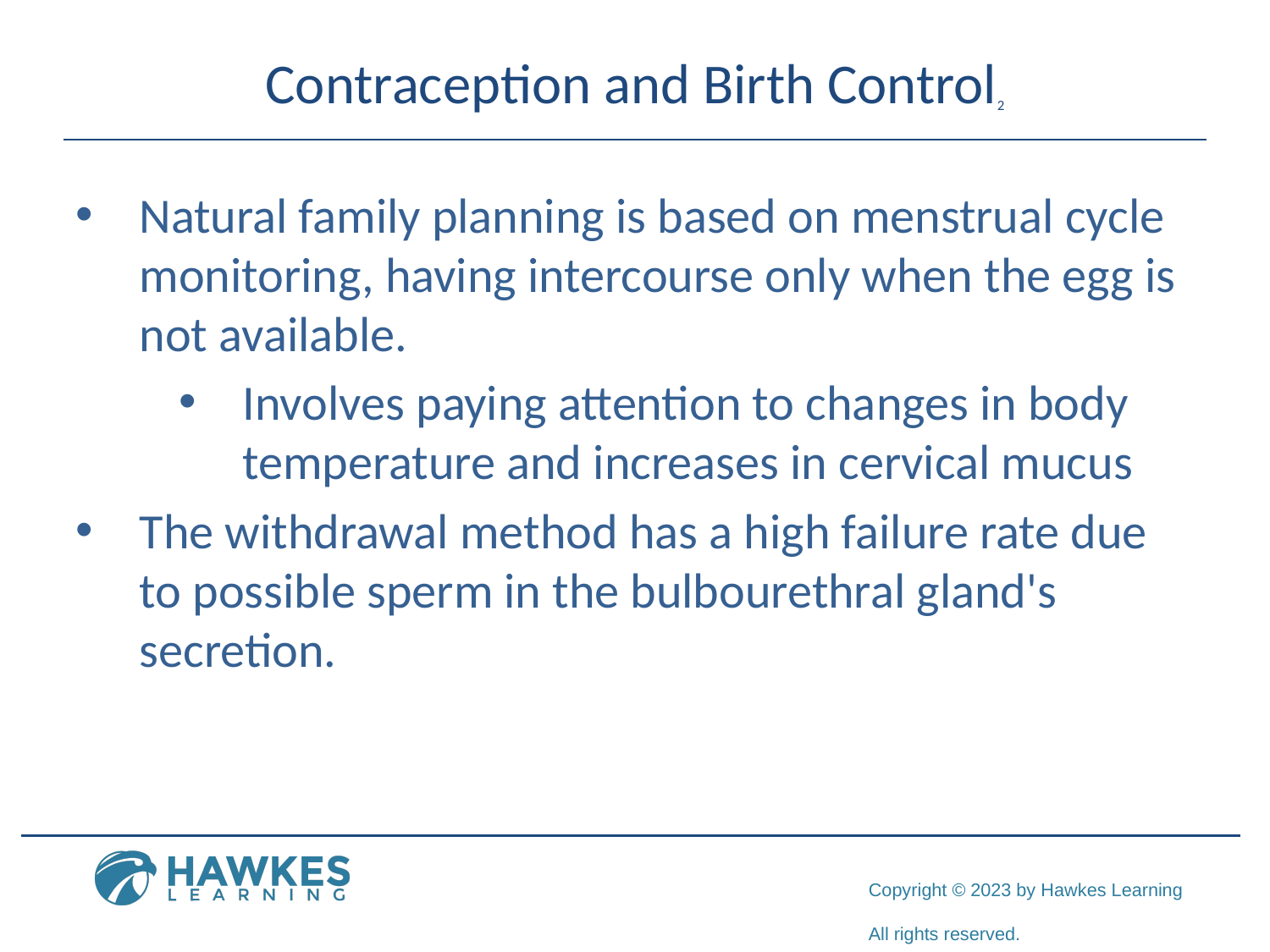

# Contraception and Birth Control2
Natural family planning is based on menstrual cycle monitoring, having intercourse only when the egg is not available.
Involves paying attention to changes in body temperature and increases in cervical mucus
The withdrawal method has a high failure rate due to possible sperm in the bulbourethral gland's secretion.